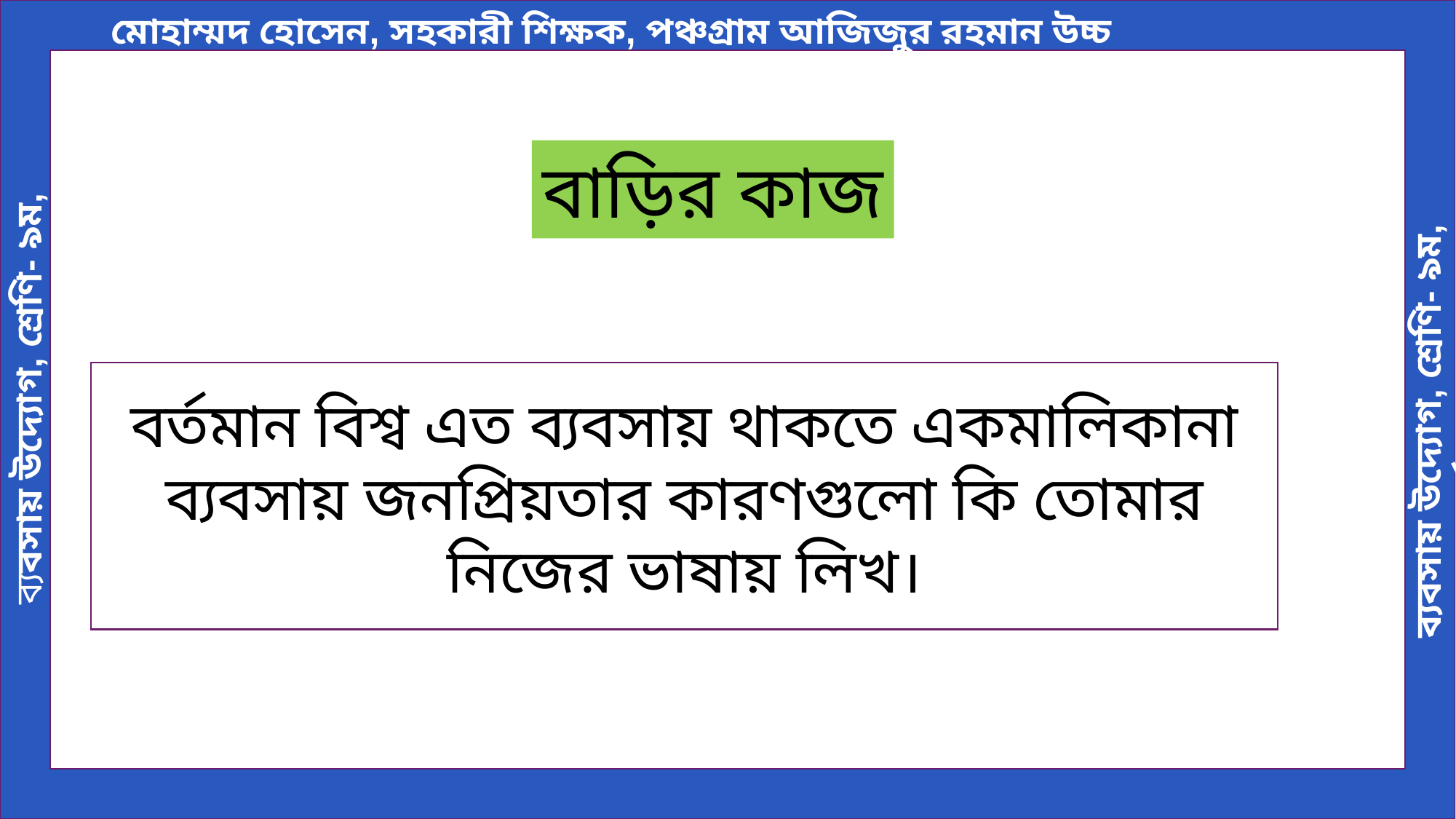

বাড়ির কাজ
বর্তমান বিশ্ব এত ব্যবসায় থাকতে একমালিকানা ব্যবসায় জনপ্রিয়তার কারণগুলো কি তোমার নিজের ভাষায় লিখ।